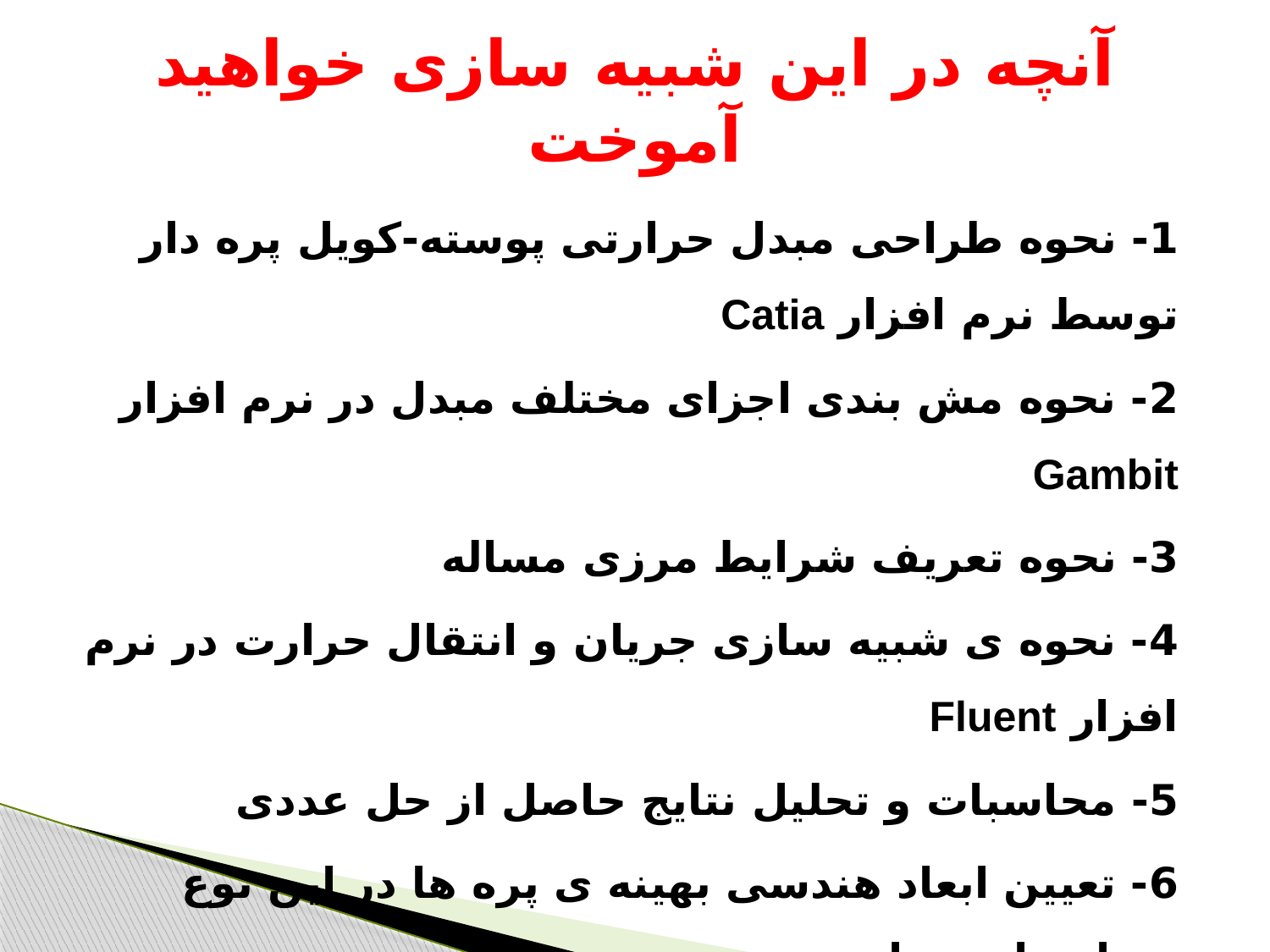

# آنچه در این شبیه سازی خواهید آموخت
1- نحوه طراحی مبدل حرارتی پوسته-کویل پره دار توسط نرم افزار Catia
2- نحوه مش بندی اجزای مختلف مبدل در نرم افزار Gambit
3- نحوه تعریف شرایط مرزی مساله
4- نحوه ی شبیه سازی جریان و انتقال حرارت در نرم افزار Fluent
5- محاسبات و تحلیل نتایج حاصل از حل عددی
6- تعیین ابعاد هندسی بهینه ی پره ها در این نوع مبدل های حرارتی